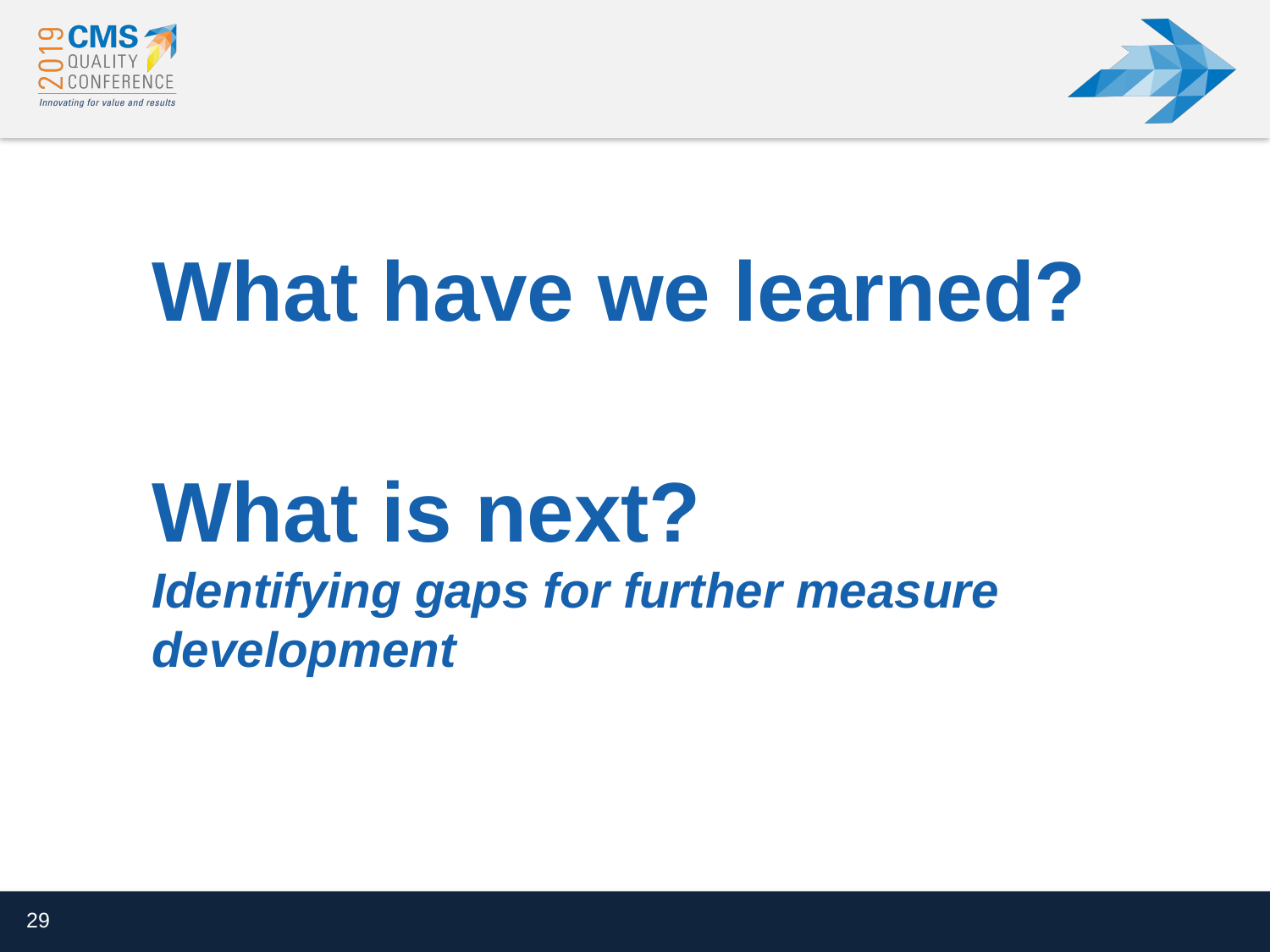

# What have we learned?
What is next?
Identifying gaps for further measure development
29